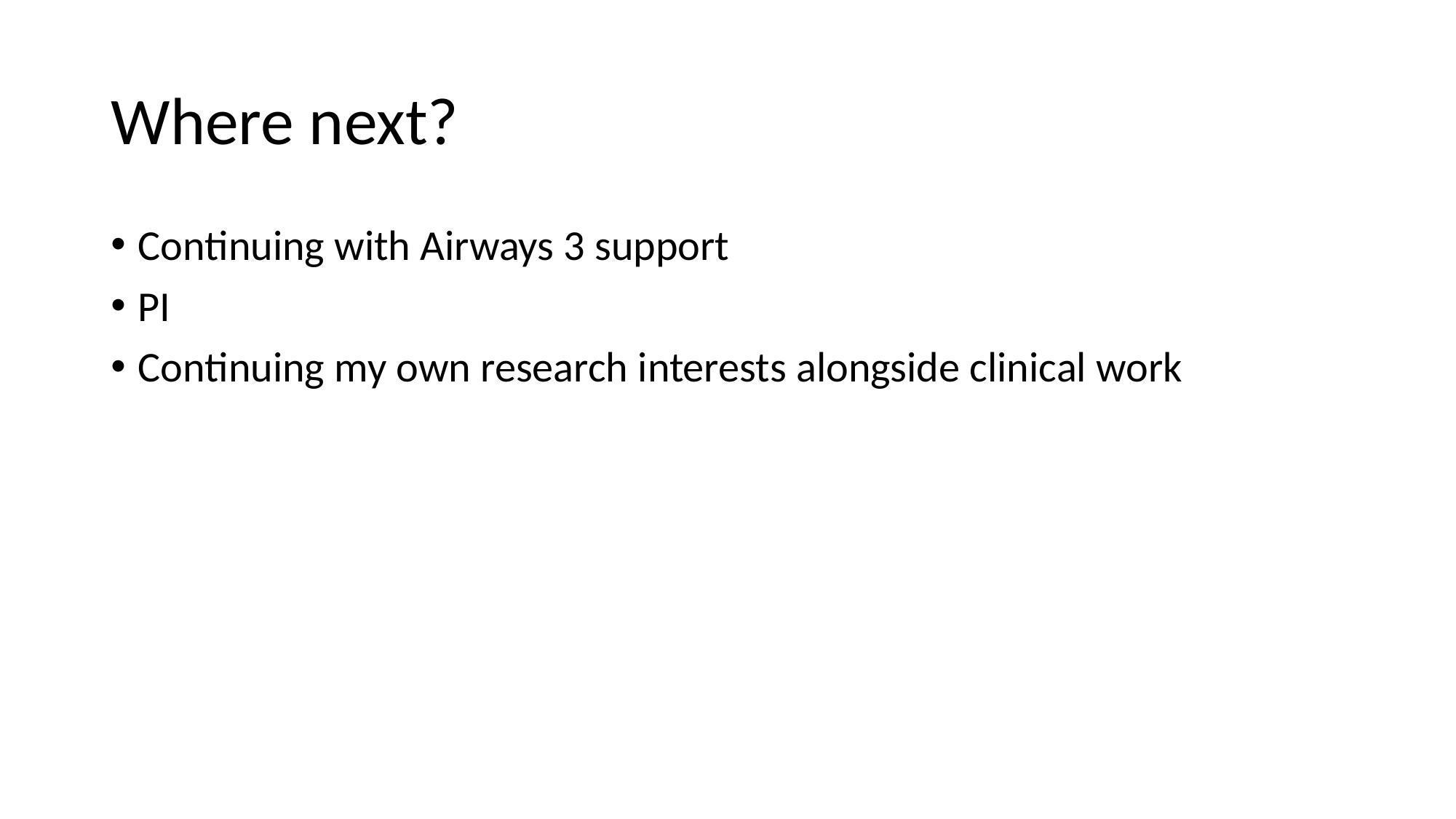

# Where next?
Continuing with Airways 3 support
PI
Continuing my own research interests alongside clinical work